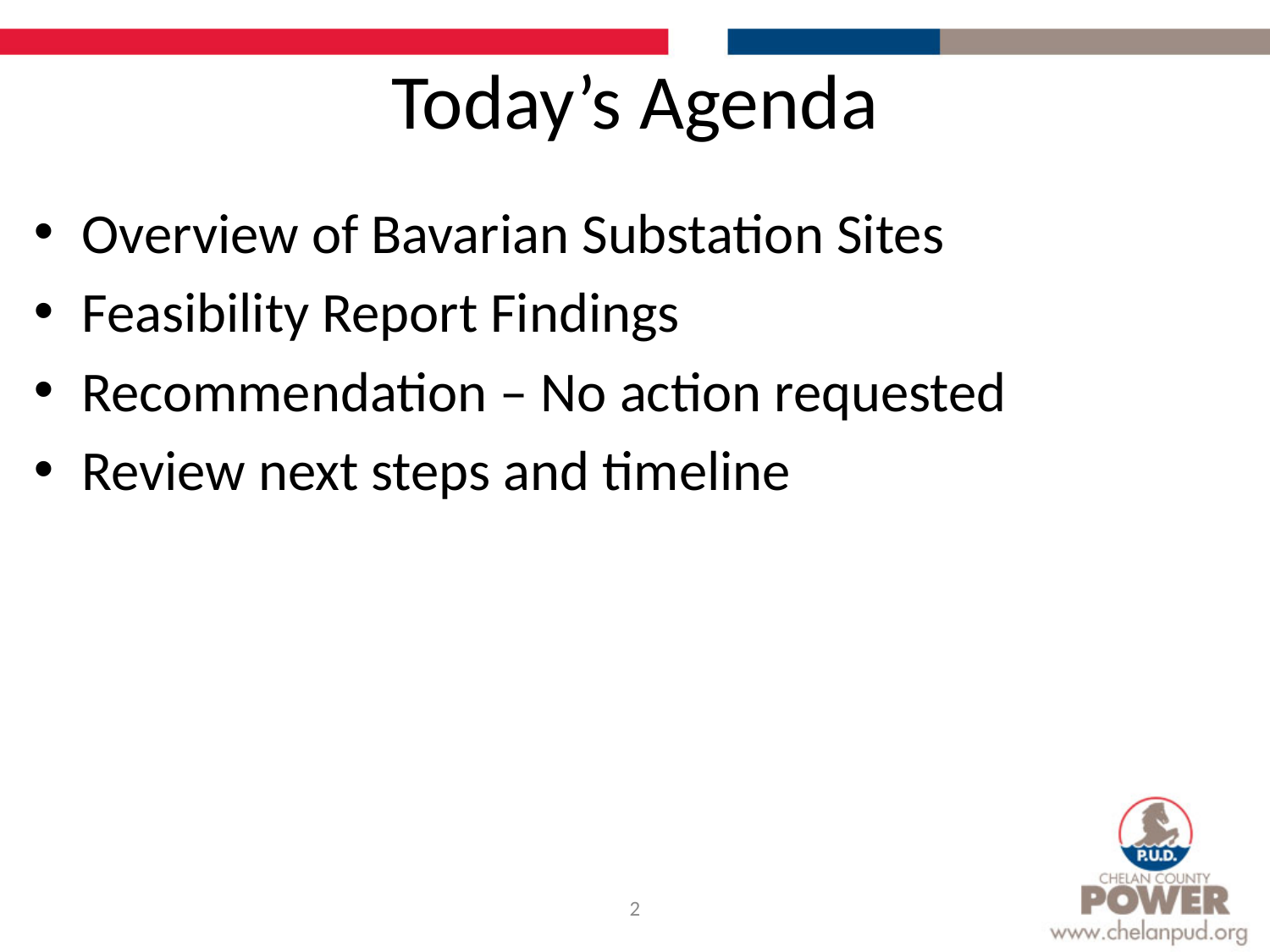

# Today’s Agenda
Overview of Bavarian Substation Sites
Feasibility Report Findings
Recommendation – No action requested
Review next steps and timeline

2